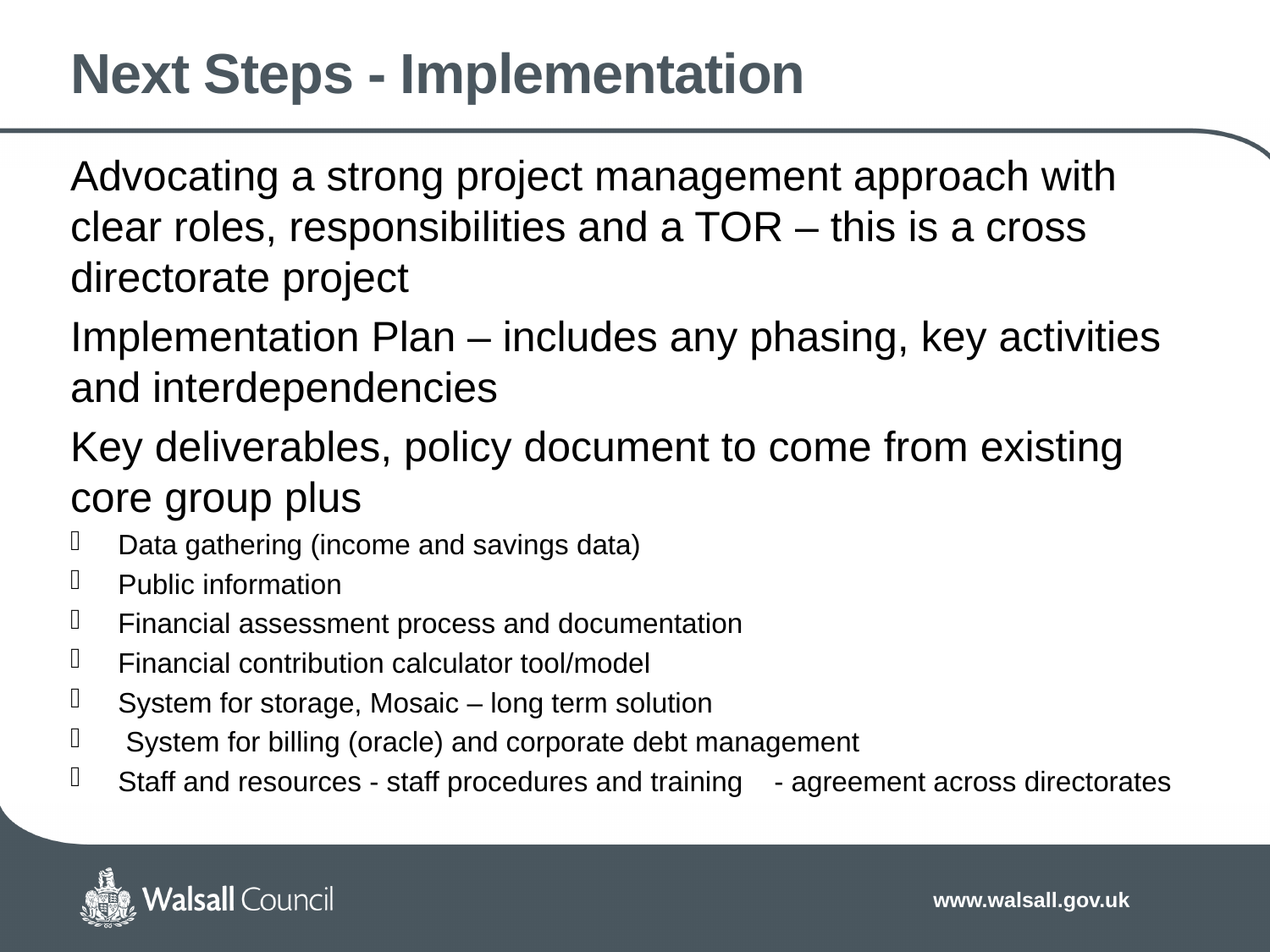

# Next Steps - Implementation
Advocating a strong project management approach with clear roles, responsibilities and a TOR – this is a cross directorate project
Implementation Plan – includes any phasing, key activities and interdependencies
Key deliverables, policy document to come from existing core group plus
Data gathering (income and savings data)
Public information
Financial assessment process and documentation
Financial contribution calculator tool/model
System for storage, Mosaic – long term solution
 System for billing (oracle) and corporate debt management
Staff and resources - staff procedures and training    - agreement across directorates